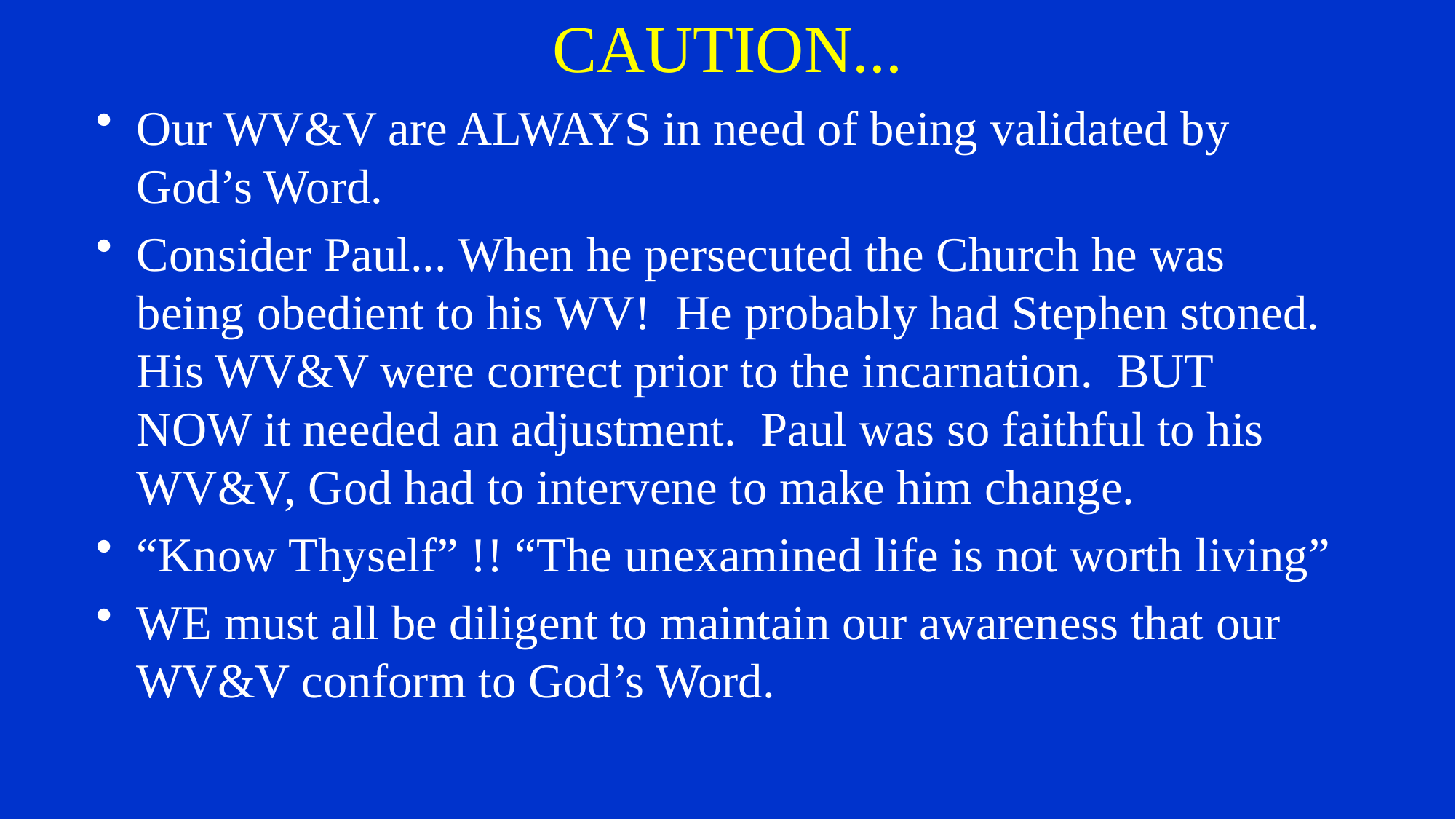

# CAUTION...
Our WV&V are ALWAYS in need of being validated by God’s Word.
Consider Paul... When he persecuted the Church he was being obedient to his WV!  He probably had Stephen stoned.  His WV&V were correct prior to the incarnation.  BUT NOW it needed an adjustment.  Paul was so faithful to his WV&V, God had to intervene to make him change.
“Know Thyself” !! “The unexamined life is not worth living”
WE must all be diligent to maintain our awareness that our WV&V conform to God’s Word.